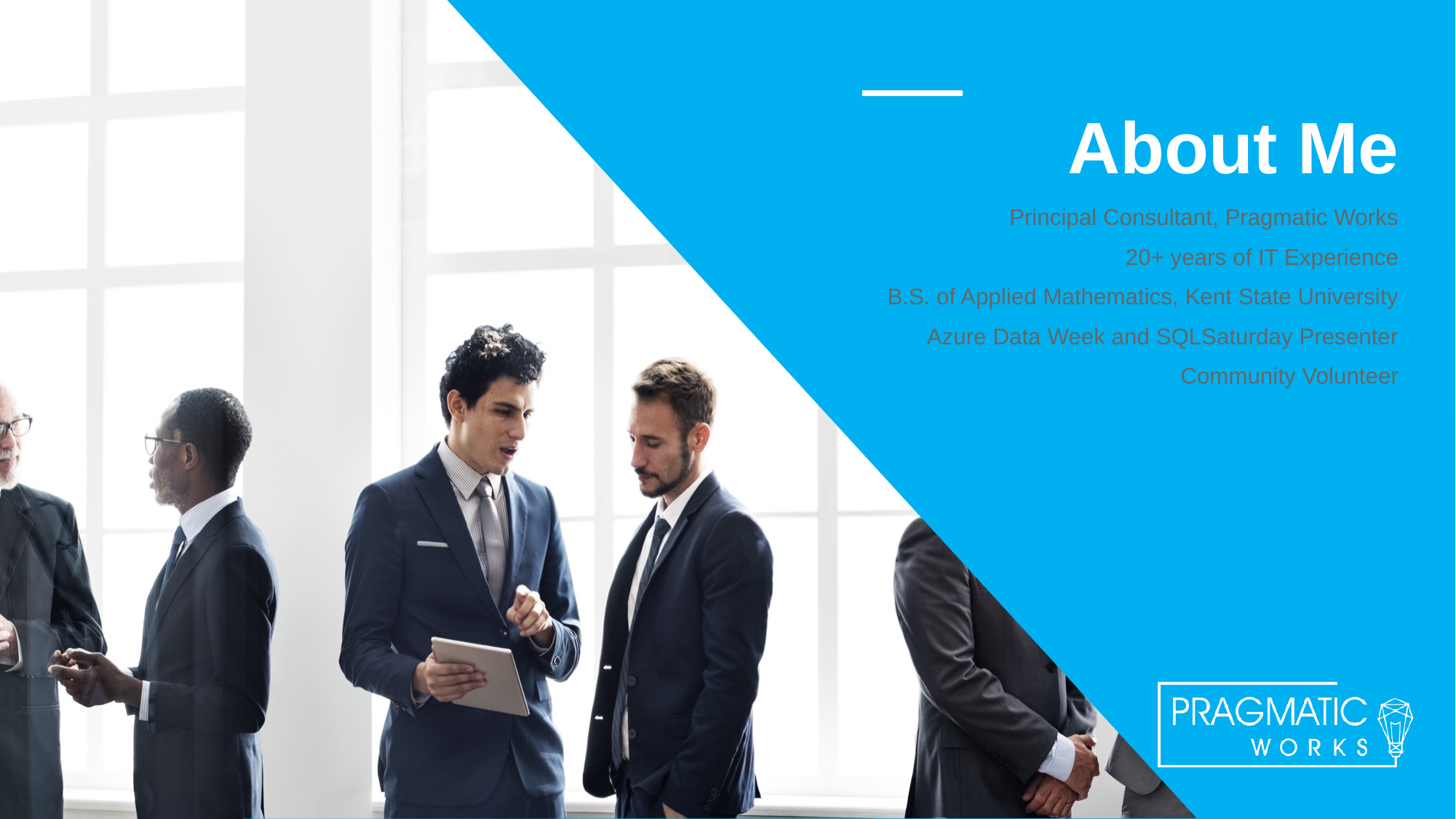

# About Me
Principal Consultant, Pragmatic Works
20+ years of IT Experience
B.S. of Applied Mathematics, Kent State University
Azure Data Week and SQLSaturday Presenter
Community Volunteer